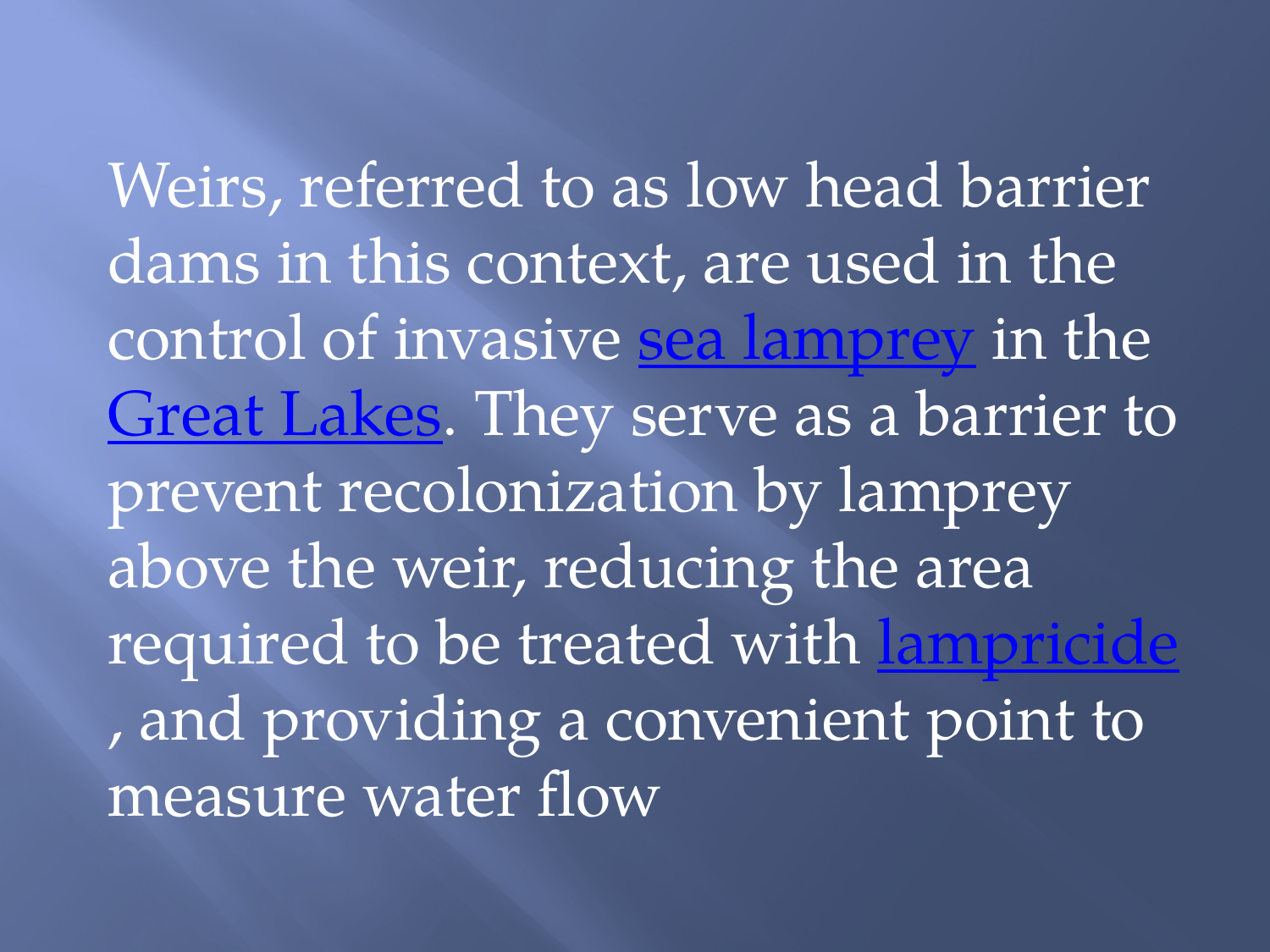

Weirs, referred to as low head barrier dams in this context, are used in the control of invasive sea lamprey in the Great Lakes. They serve as a barrier to prevent recolonization by lamprey above the weir, reducing the area required to be treated with lampricide, and providing a convenient point to measure water flow